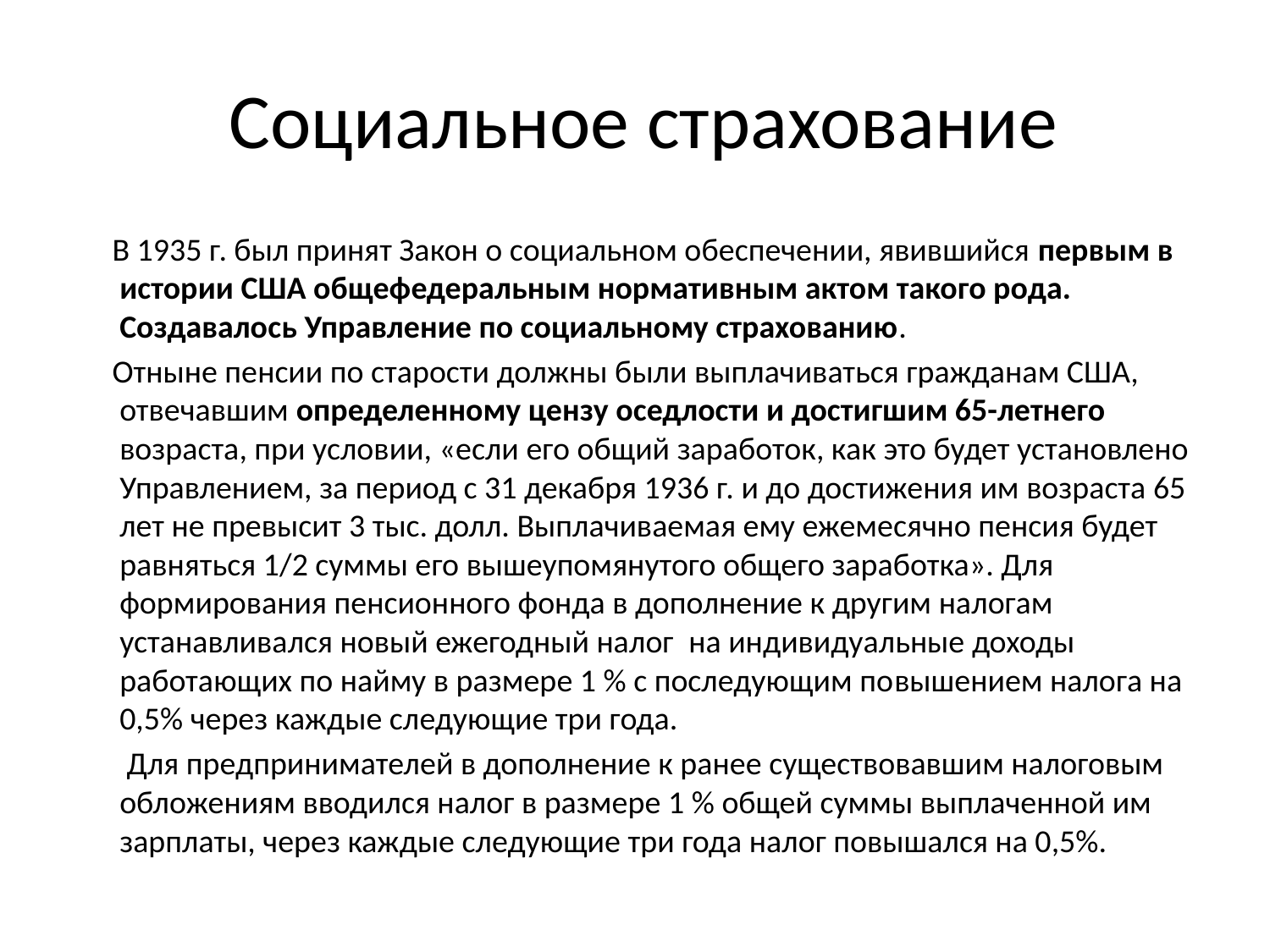

# Социальное страхование
     В 1935 г. был принят Закон о социальном обеспечении, явившийся первым в истории США общефедеральным нормативным актом такого рода. Создавалось Управление по социальному страхованию.
     Отныне пенсии по старости должны были выплачиваться гражданам США, отвечавшим определенному цензу оседлости и достигшим 65-летнего возраста, при условии, «если его общий заработок, как это будет установлено Управлением, за период с 31 декабря 1936 г. и до достижения им возраста 65 лет не превысит 3 тыс. долл. Выплачиваемая ему ежемесячно пенсия будет равняться 1/2 суммы его вышеупомянутого общего заработка». Для формирования пенсионного фонда в дополнение к другим налогам устанавливался новый ежегодный налог  на индивидуальные доходы работающих по найму в размере 1 % с последующим по­вышением налога на 0,5% через каждые следующие три года.
       Для предпринимателей в дополнение к ранее существовавшим налоговым обложениям вводился налог в размере 1 % общей суммы выплаченной им зарплаты, через каждые следующие три года налог повышался на 0,5%.